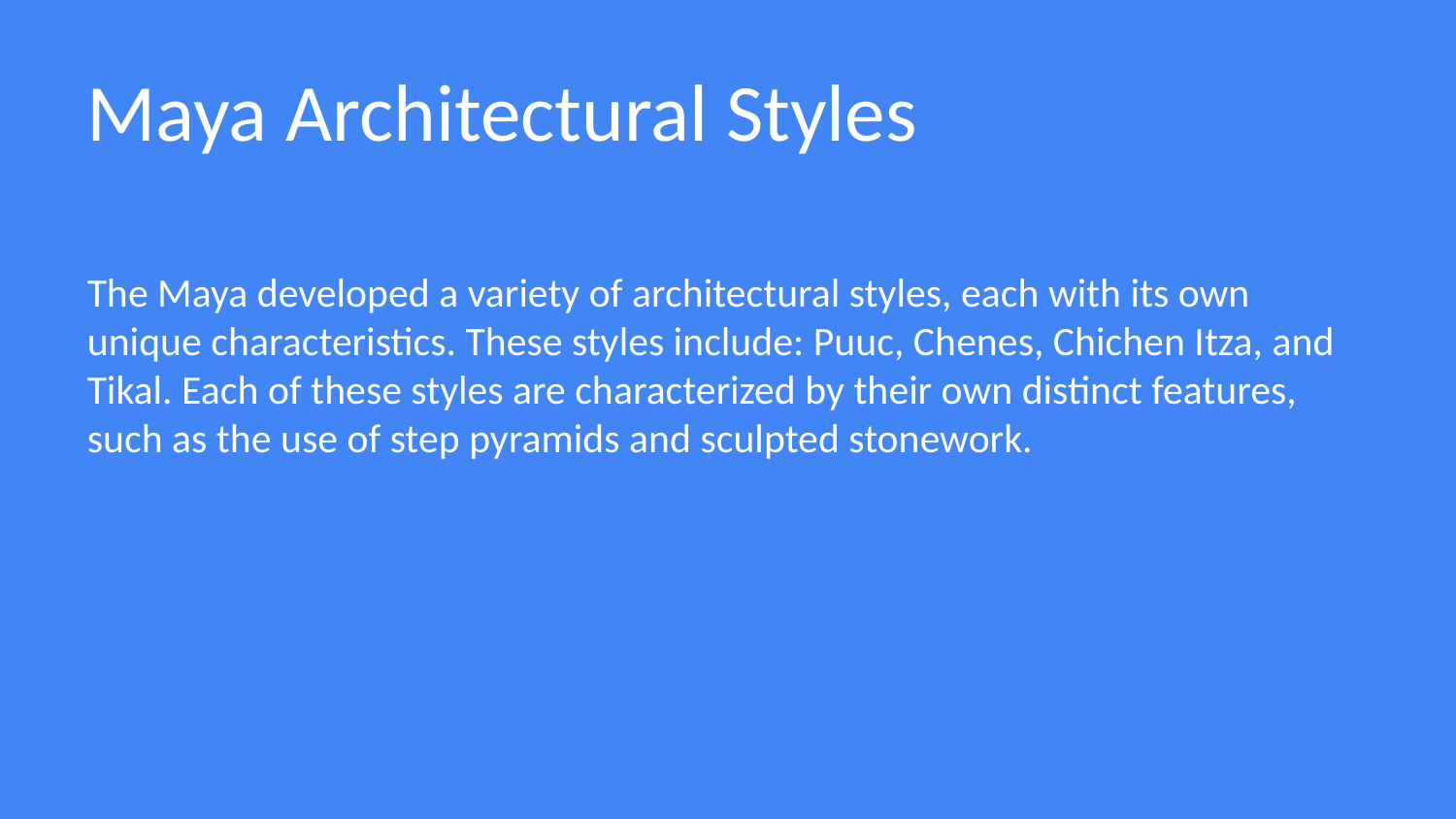

Maya Architectural Styles
The Maya developed a variety of architectural styles, each with its own unique characteristics. These styles include: Puuc, Chenes, Chichen Itza, and Tikal. Each of these styles are characterized by their own distinct features, such as the use of step pyramids and sculpted stonework.